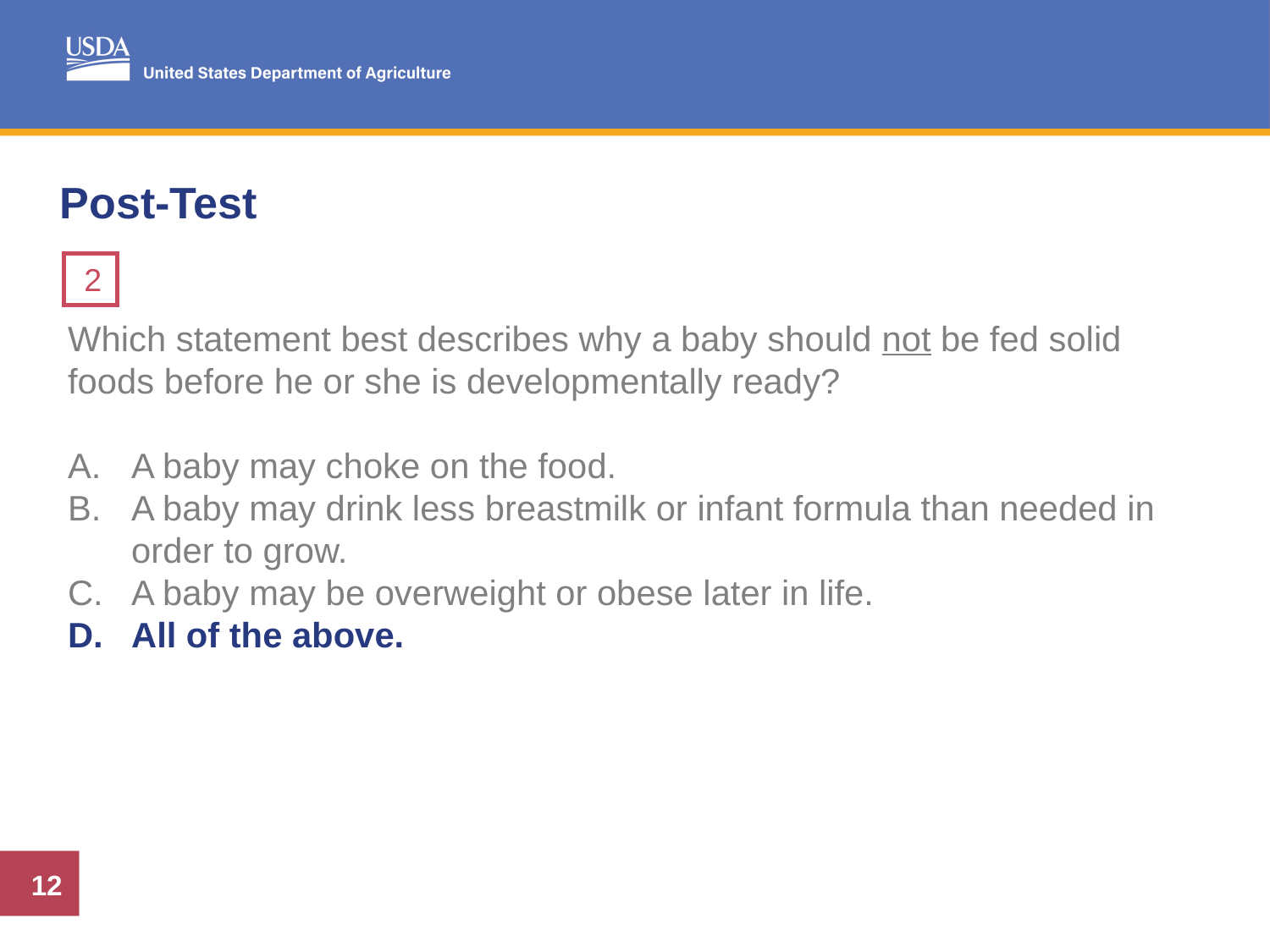

# Post-Test

2
Which statement best describes why a baby should not be fed solid foods before he or she is developmentally ready?
A baby may choke on the food.
A baby may drink less breastmilk or infant formula than needed in order to grow.
A baby may be overweight or obese later in life.
All of the above.
Which statement best describes why a baby should not be fed solid foods before he or she is developmentally ready?
A baby may choke on the food.
A baby may drink less breastmilk or infant formula than needed in order to grow.
A baby may be overweight or obese later in life.
All of the above.

12